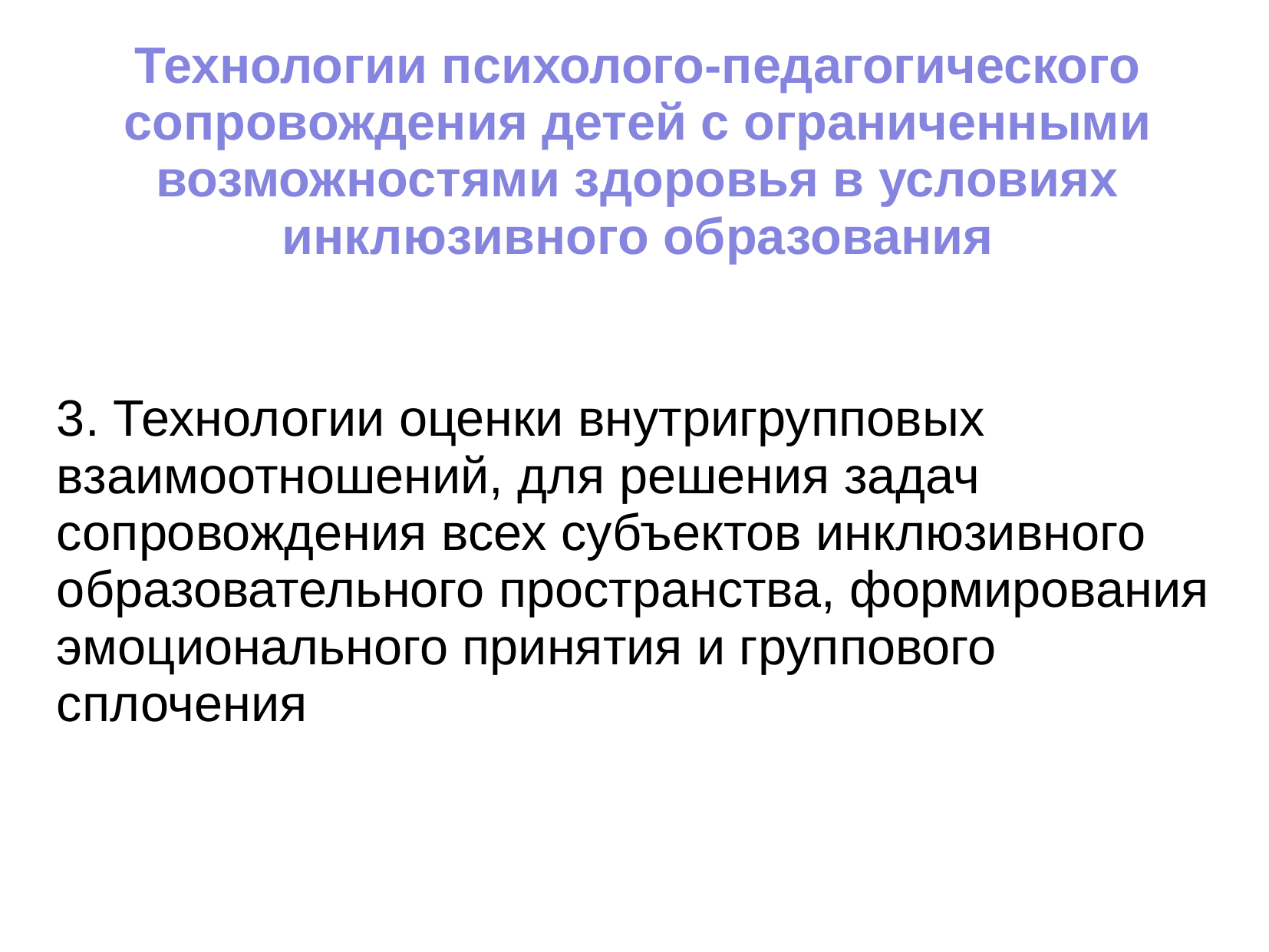

Технологии психолого-педагогического сопровождения детей с ограниченными возможностями здоровья в условиях инклюзивного образования
3. Технологии оценки внутригрупповых взаимоотношений, для решения задач сопровождения всех субъектов инклюзивного образовательного пространства, формирования  эмоционального принятия и группового сплочения